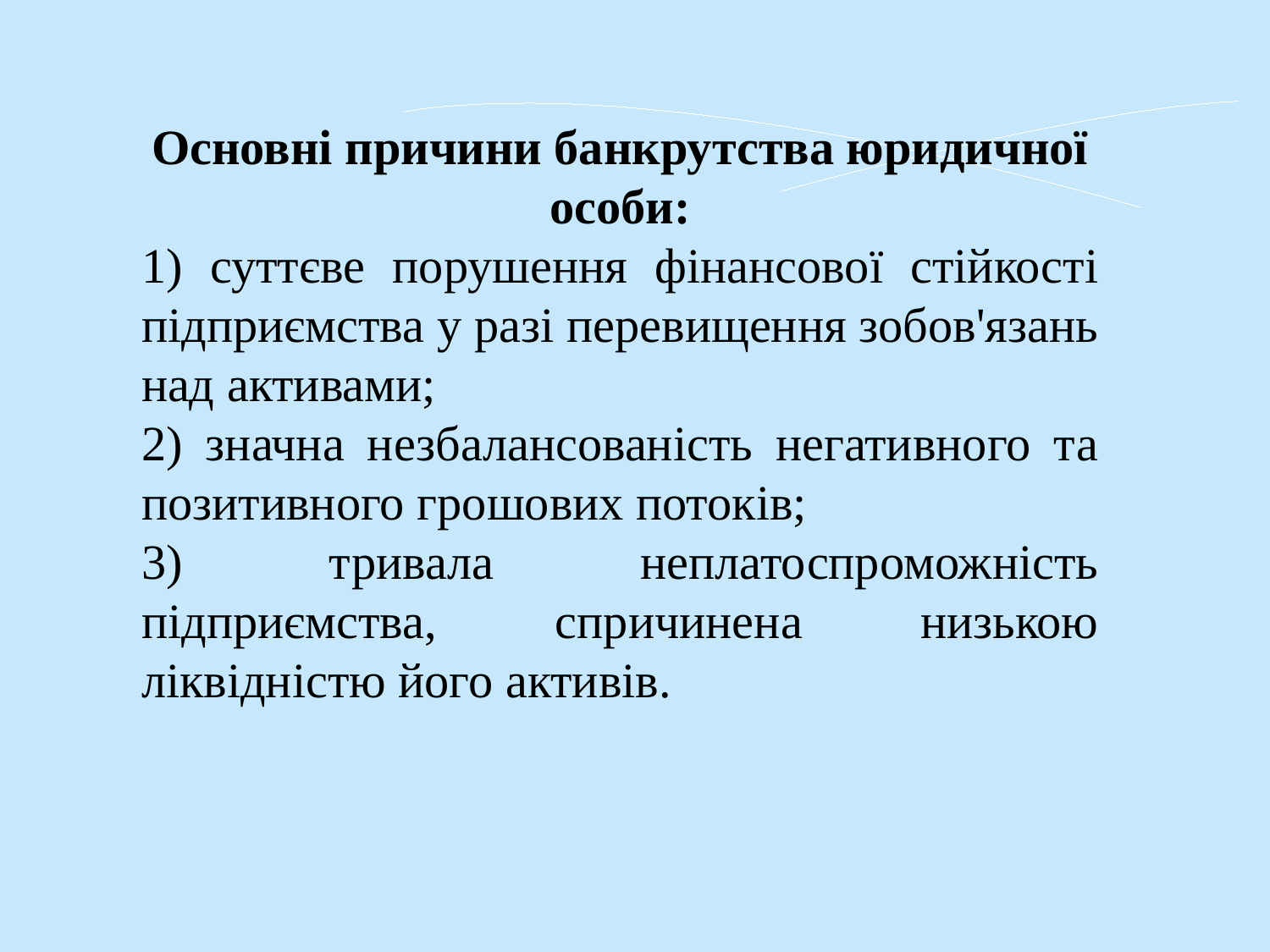

Основні причини банкрутства юридичної особи:
1) суттєве порушення фінансової стійкості підприємства у разі перевищення зобов'язань над активами;
2) значна незбалансованість негативного та позитивного грошових потоків;
3) тривала неплатоспроможність підприємства, спричинена низькою ліквідністю його активів.